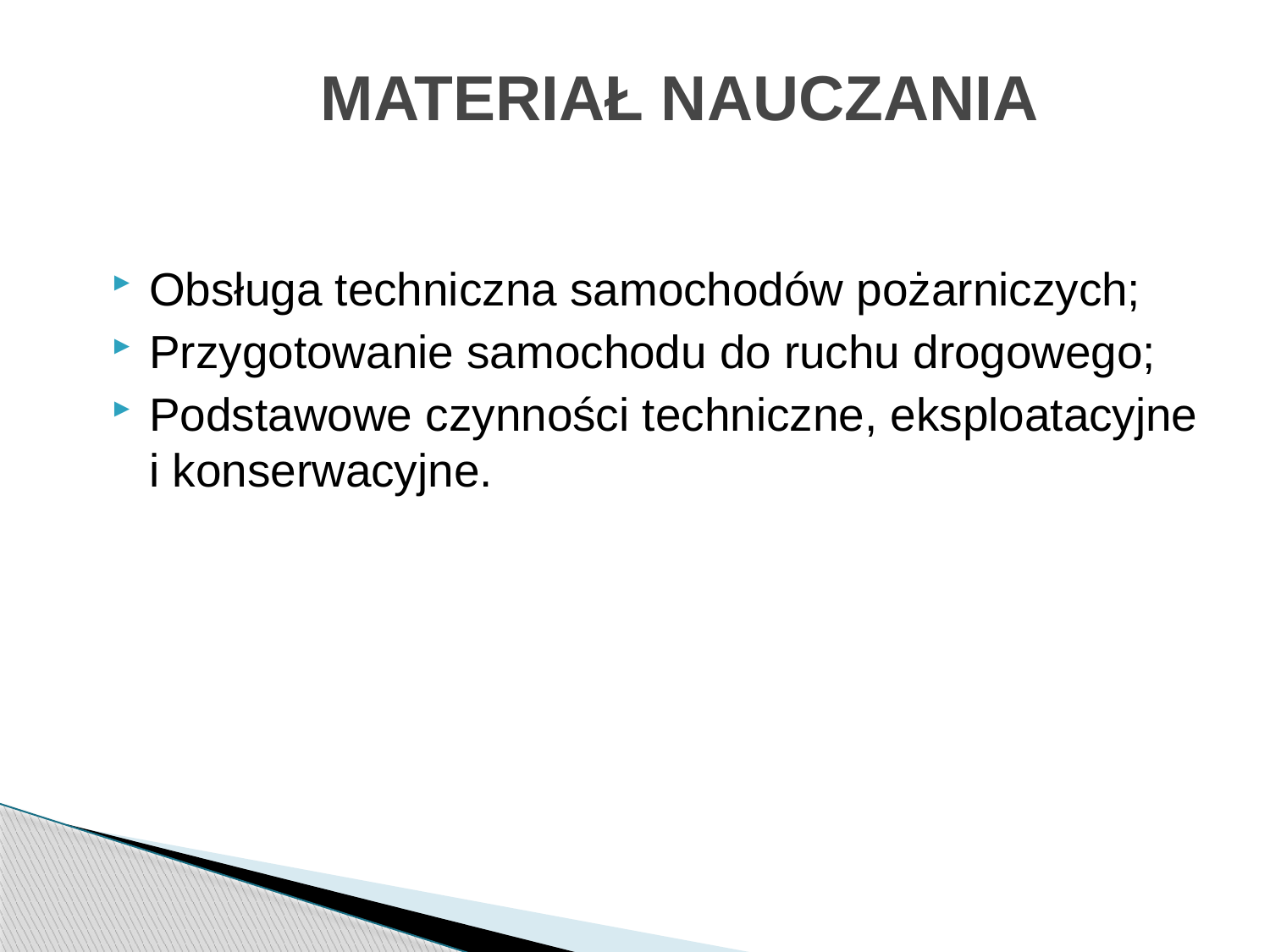

str. 2
# MATERIAŁ NAUCZANIA

Obsługa techniczna samochodów pożarniczych;
Przygotowanie samochodu do ruchu drogowego;
Podstawowe czynności techniczne, eksploatacyjne
i konserwacyjne.